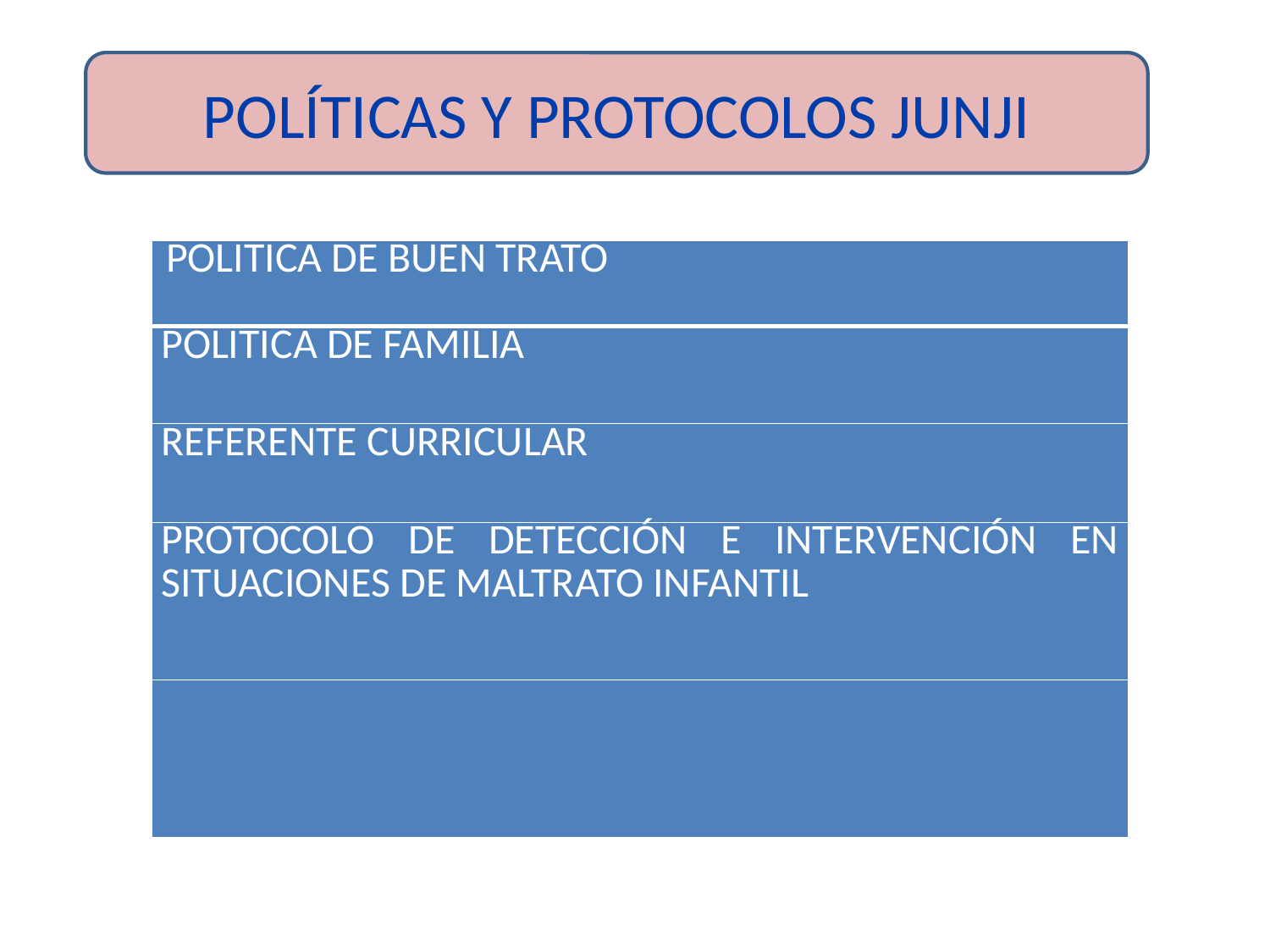

POLÍTICAS Y PROTOCOLOS JUNJI
| POLITICA DE BUEN TRATO |
| --- |
| POLITICA DE FAMILIA |
| REFERENTE CURRICULAR |
| PROTOCOLO DE DETECCIÓN E INTERVENCIÓN EN SITUACIONES DE MALTRATO INFANTIL |
|  |